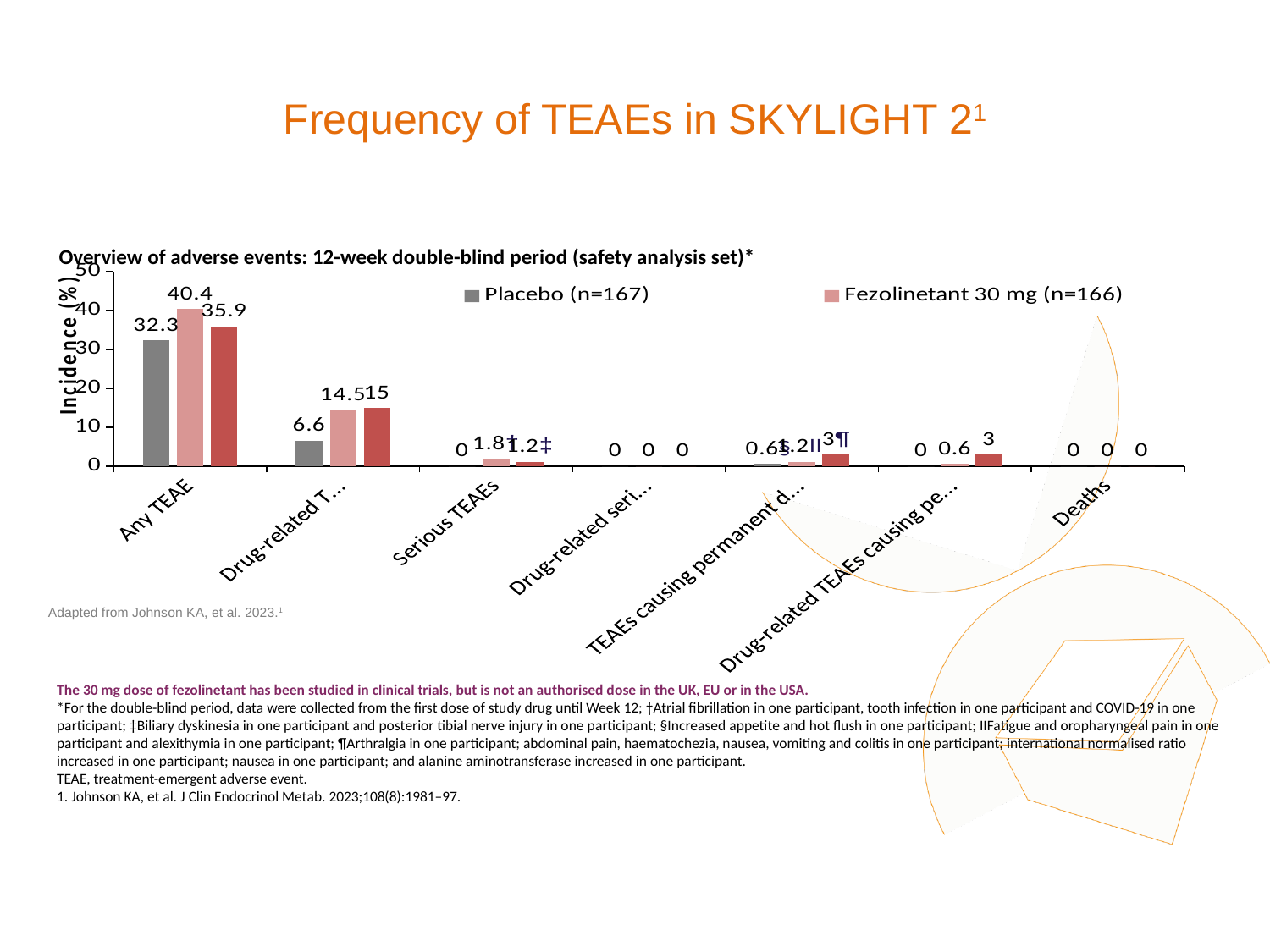

22
# Frequency of TEAEs in SKYLIGHT 21
Overview of adverse events: 12-week double-blind period (safety analysis set)*

### Chart

| Category | Placebo | Fezolinetant | Fezolinetant |
|---|---|---|---|
| Any TEAE | 32.3 | 40.4 | 35.9 |
| Drug-related TEAEs | 6.6 | 14.5 | 15.0 |
| Serious TEAEs | 0.0 | 1.8 | 1.2 |
| Drug-related serious TEAEs | 0.0 | 0.0 | 0.0 |
| TEAEs causing permanent discontinuation of study drug | 0.6 | 1.2 | 3.0 |
| Drug-related TEAEs causing permanent discontinuation of study drug | 0.0 | 0.6 | 3.0 |
| Deaths | 0.0 | 0.0 | 0.0 |
Adapted from Johnson KA, et al. 2023.1
The 30 mg dose of fezolinetant has been studied in clinical trials, but is not an authorised dose in the UK, EU or in the USA.
*For the double-blind period, data were collected from the first dose of study drug until Week 12; †Atrial fibrillation in one participant, tooth infection in one participant and COVID-19 in one participant; ‡Biliary dyskinesia in one participant and posterior tibial nerve injury in one participant; §Increased appetite and hot flush in one participant; IIFatigue and oropharyngeal pain in one participant and alexithymia in one participant; ¶Arthralgia in one participant; abdominal pain, haematochezia, nausea, vomiting and colitis in one participant; international normalised ratio increased in one participant; nausea in one participant; and alanine aminotransferase increased in one participant.
TEAE, treatment-emergent adverse event.
1. Johnson KA, et al. J Clin Endocrinol Metab. 2023;108(8):1981–97.